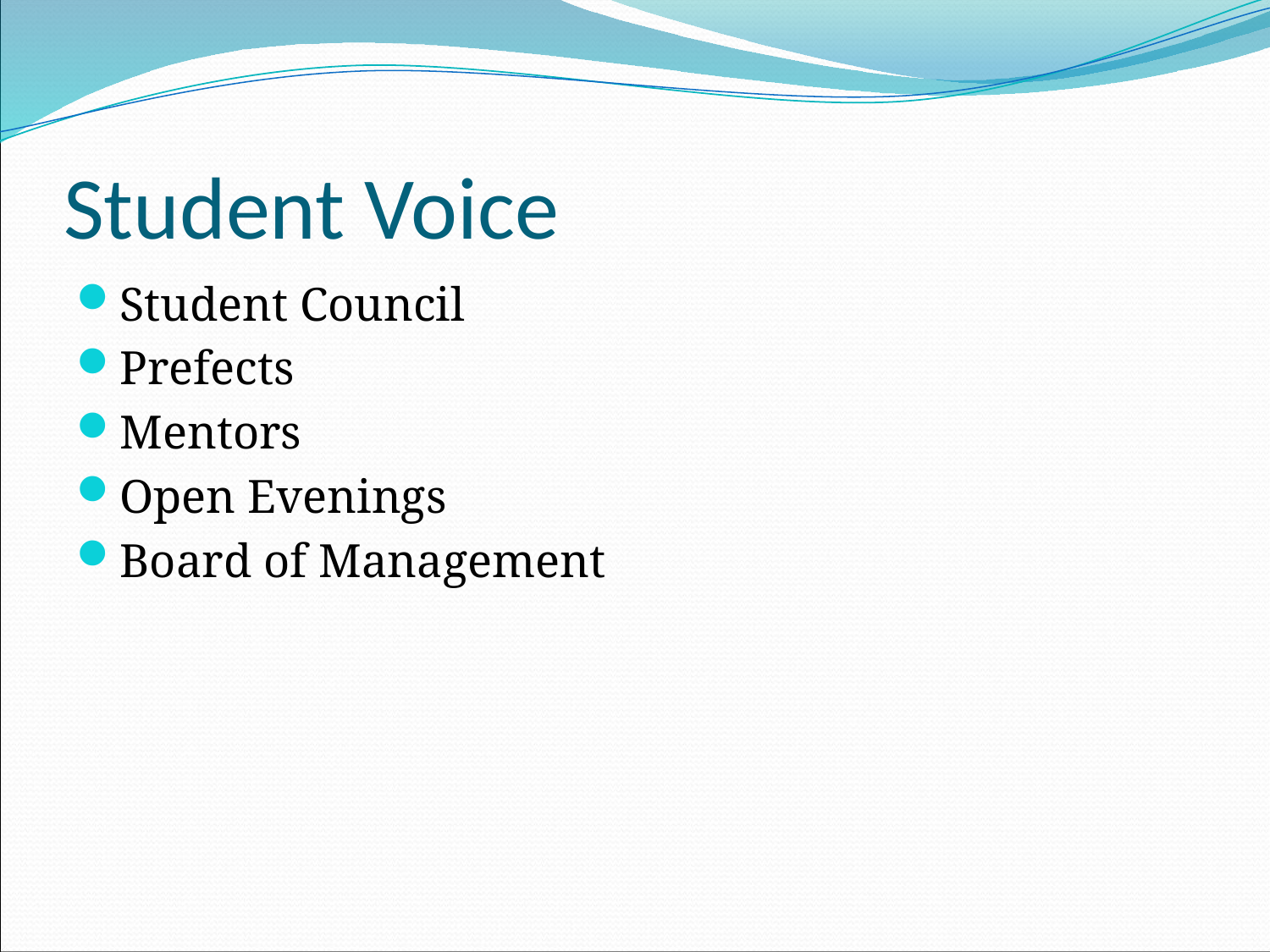

# Student Voice
Student Council
Prefects
Mentors
Open Evenings
Board of Management